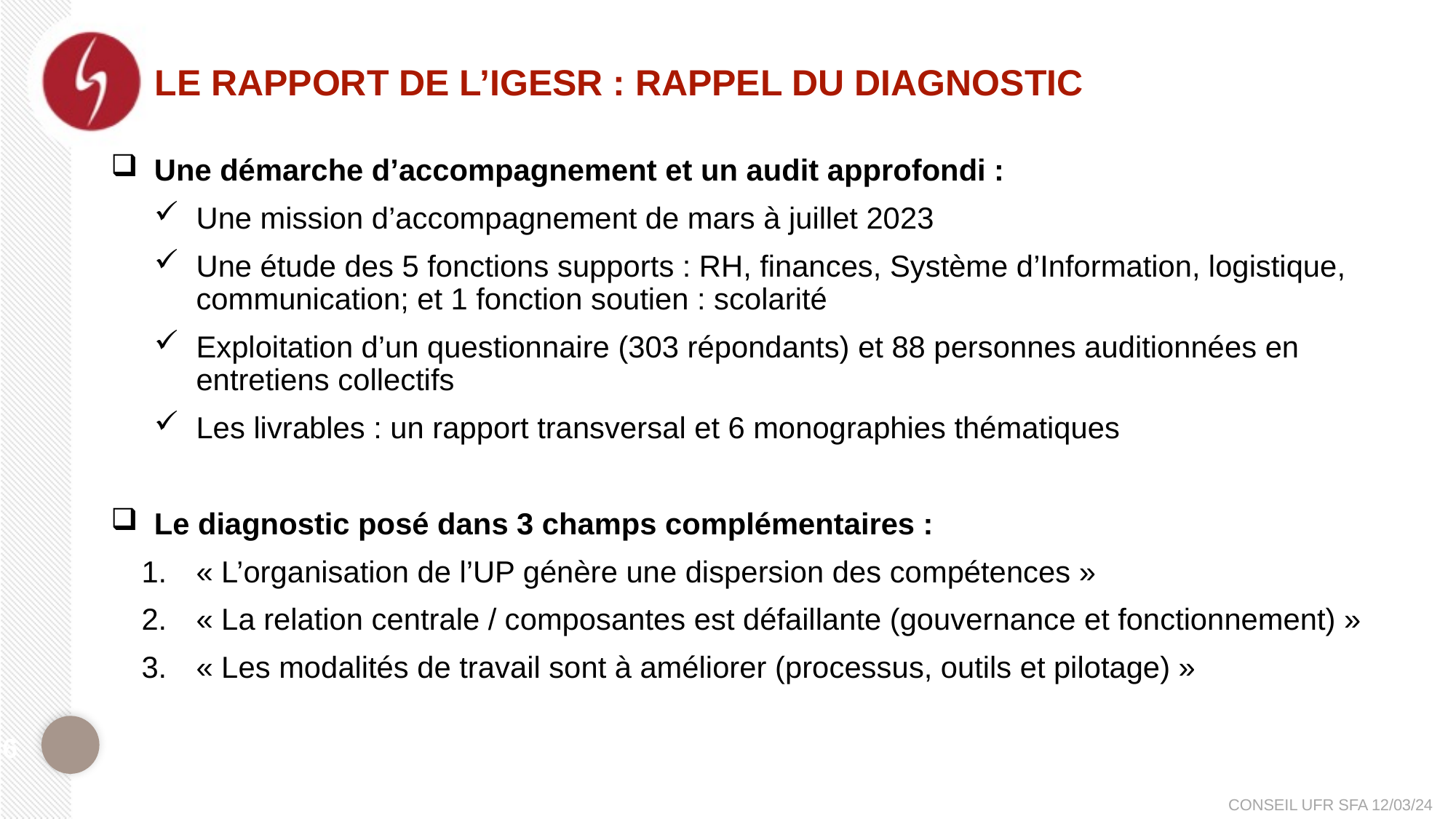

# Le rapport de l’IGESR : rappel DU Diagnostic
Une démarche d’accompagnement et un audit approfondi :
Une mission d’accompagnement de mars à juillet 2023
Une étude des 5 fonctions supports : RH, finances, Système d’Information, logistique,
communication; et 1 fonction soutien : scolarité
Exploitation d’un questionnaire (303 répondants) et 88 personnes auditionnées en
entretiens collectifs
Les livrables : un rapport transversal et 6 monographies thématiques

Le diagnostic posé dans 3 champs complémentaires :
« L’organisation de l’UP génère une dispersion des compétences »
« La relation centrale / composantes est défaillante (gouvernance et fonctionnement) »
« Les modalités de travail sont à améliorer (processus, outils et pilotage) »

6
CONSEIL UFR SFA 12/03/24